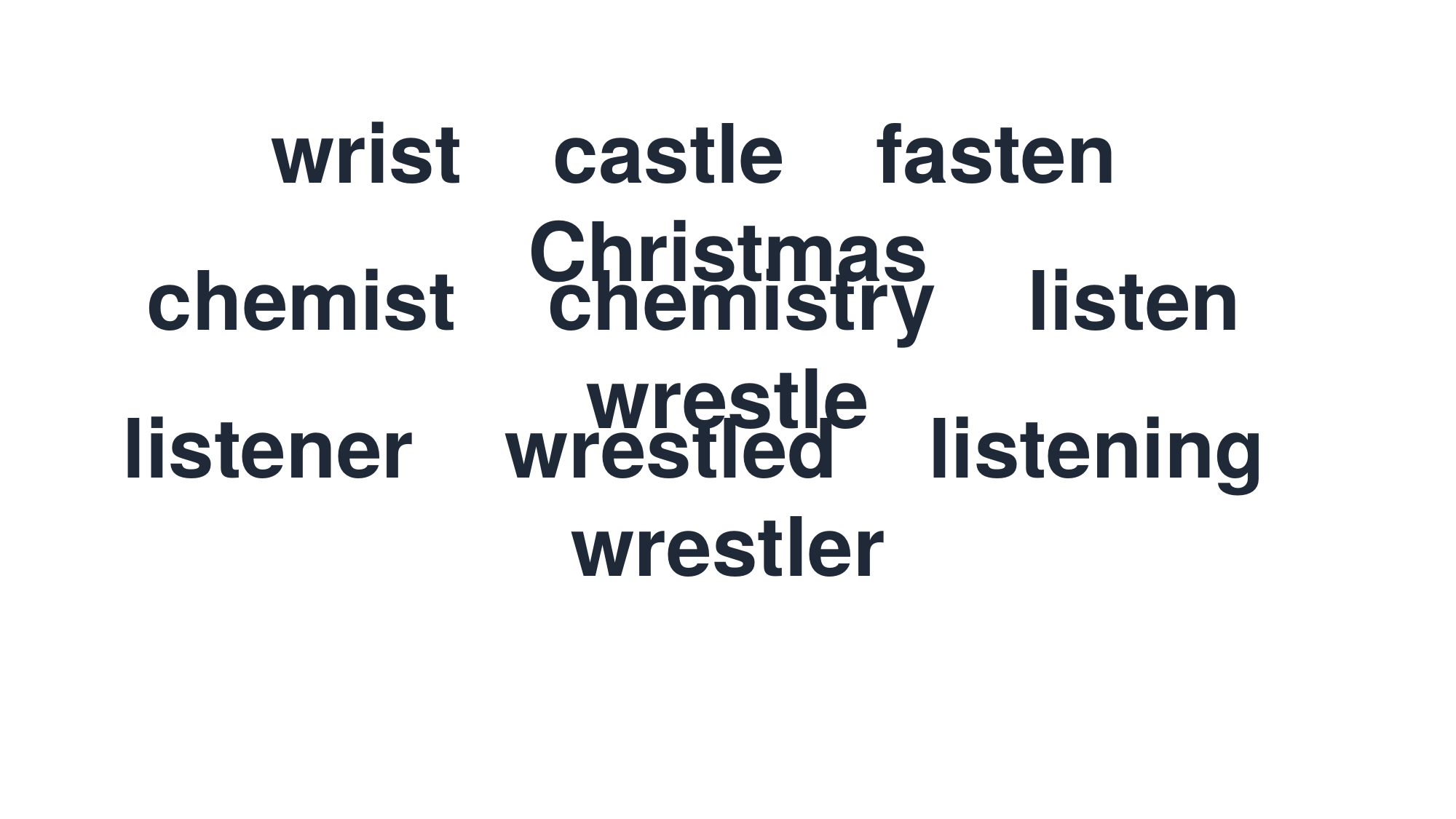

wrist    castle    fasten    Christmas
chemist    chemistry    listen    wrestle
listener    wrestled    listening    wrestler